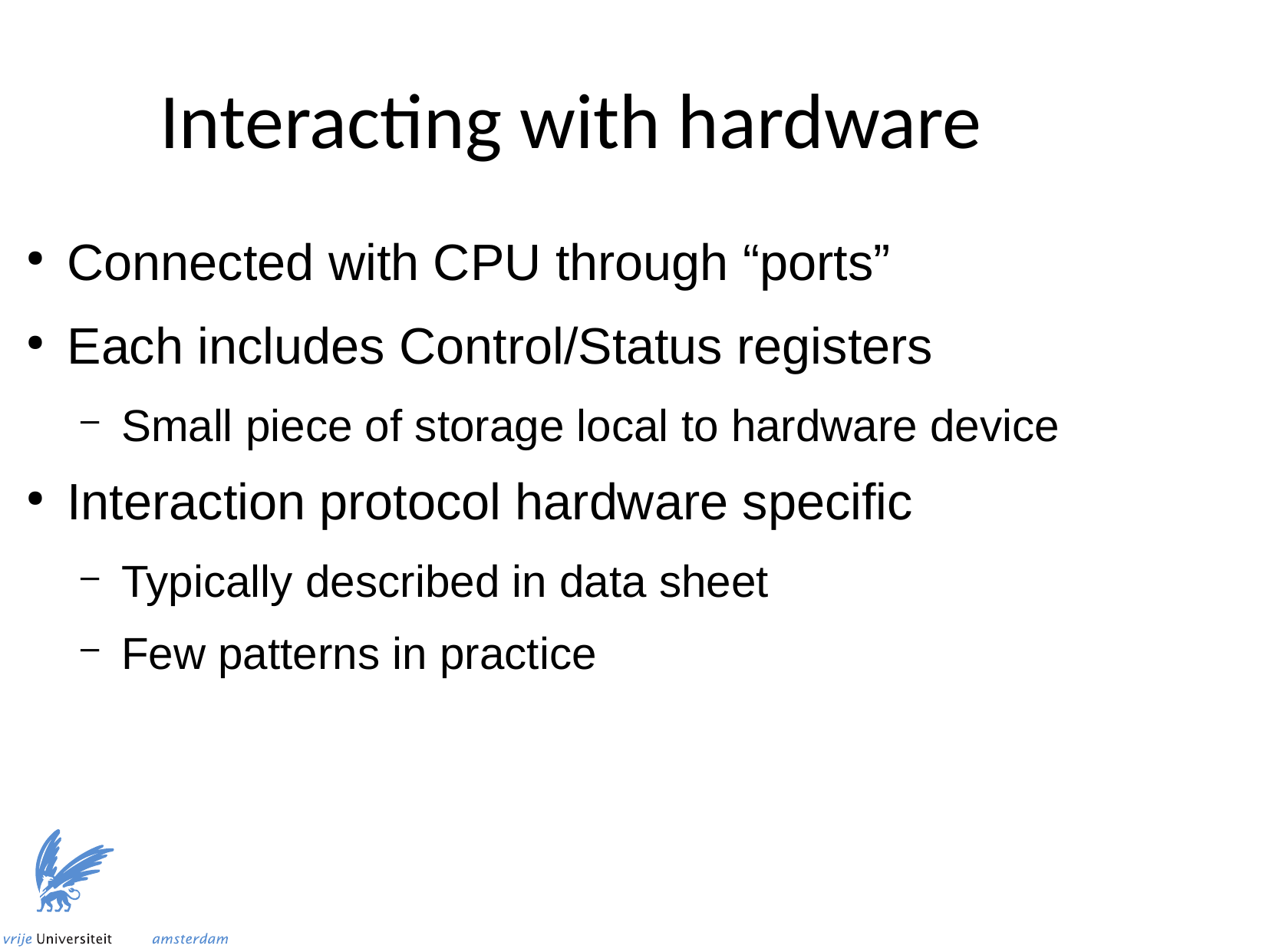

Interacting with hardware
Connected with CPU through “ports”
Each includes Control/Status registers
Small piece of storage local to hardware device
Interaction protocol hardware specific
Typically described in data sheet
Few patterns in practice